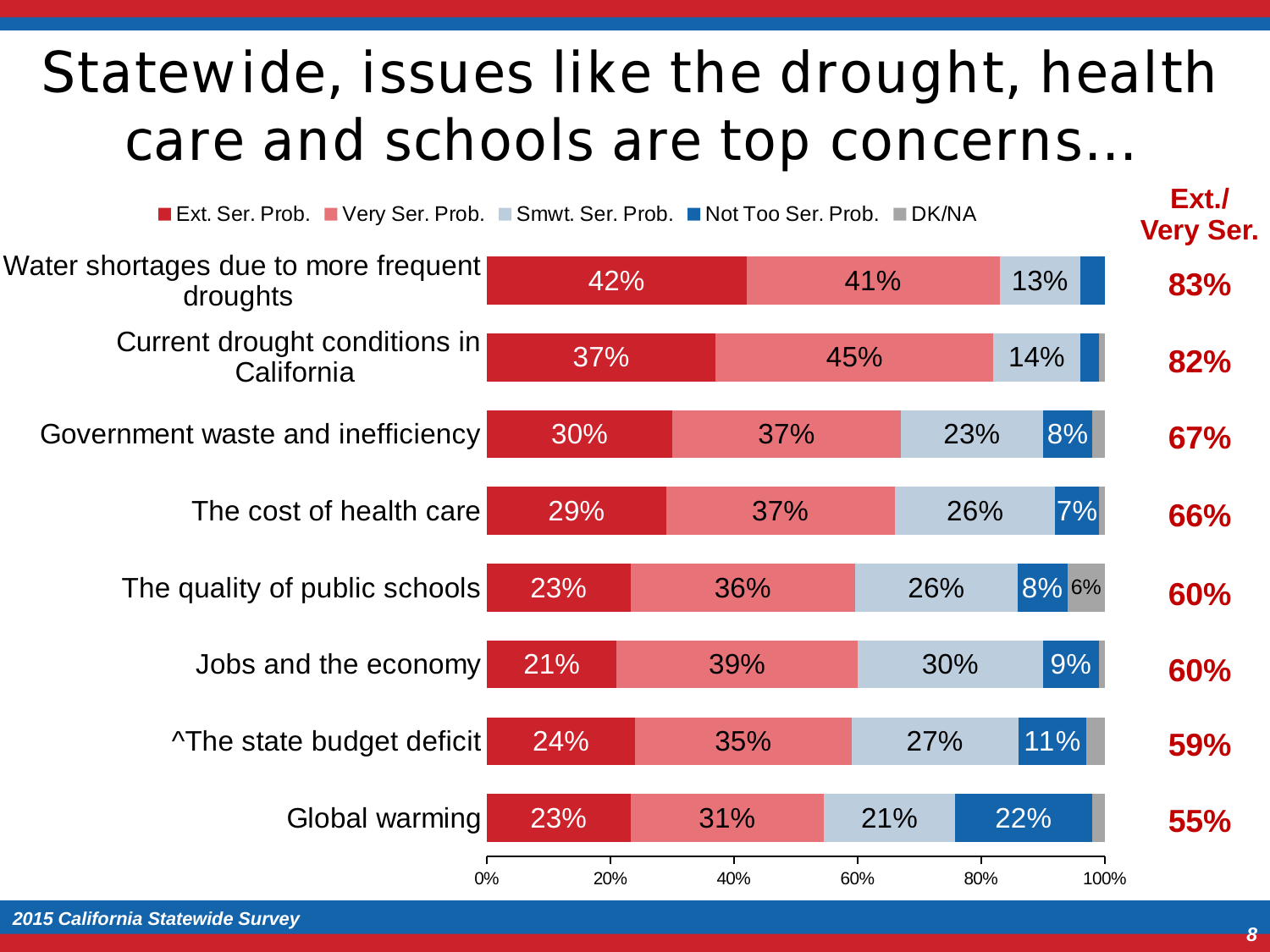

# Statewide, issues like the drought, health care and schools are top concerns...
| Ext./ Very Ser. |
| --- |
| 83% |
| 82% |
| 67% |
| 66% |
| 60% |
| 60% |
| 59% |
| 55% |

### Chart

| Category | Ext. Ser. Prob. | Very Ser. Prob. | Smwt. Ser. Prob. | Not Too Ser. Prob. | DK/NA |
|---|---|---|---|---|---|
|  Water shortages due to more frequent droughts | 0.42 | 0.41 | 0.13 | 0.04 | 0.0 |
|  Current drought conditions in California | 0.37 | 0.45 | 0.14 | 0.03 | 0.01 |
|  Government waste and inefficiency | 0.3 | 0.37 | 0.23 | 0.08 | 0.02 |
|  The cost of health care | 0.29 | 0.37 | 0.26 | 0.07 | 0.01 |
|  The quality of public schools | 0.23 | 0.36 | 0.26 | 0.08 | 0.06 |
|  Jobs and the economy | 0.21 | 0.39 | 0.3 | 0.09 | 0.01 |
|  ^The state budget deficit | 0.24 | 0.35 | 0.27 | 0.11 | 0.03 |
|  Global warming | 0.23 | 0.31 | 0.21 | 0.22 | 0.02 |
2015 California Statewide Survey